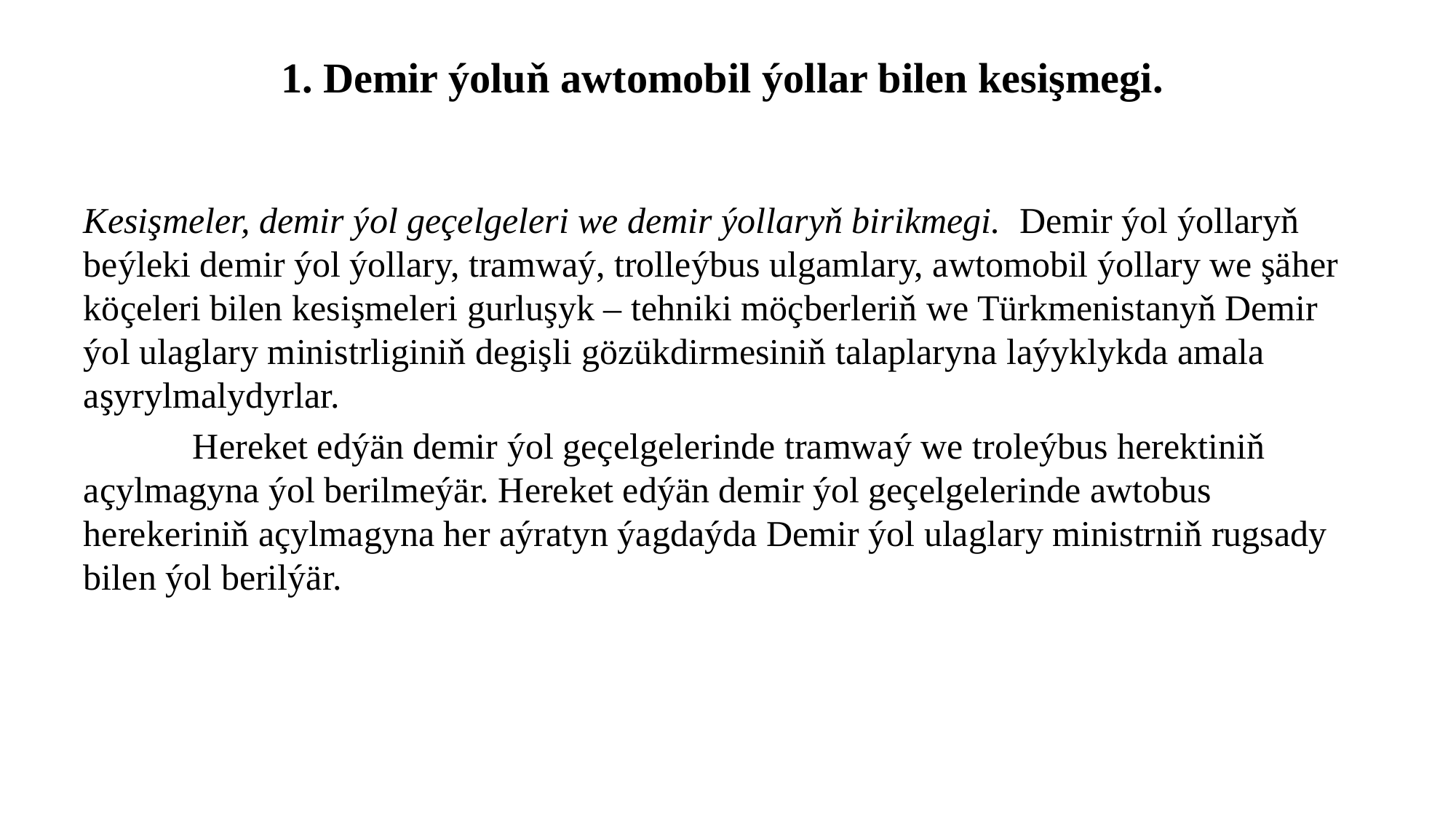

# 1. Demir ýoluň awtomobil ýollar bilen kesişmegi.
Kesişmeler, demir ýol geçelgeleri we demir ýollaryň birikmegi.  Demir ýol ýollaryň beýleki demir ýol ýollary, tramwaý, trolleýbus ulgamlary, awtomobil ýollary we şäher köçeleri bilen kesişmeleri gurluşyk – tehniki möçberleriň we Türkmenistanyň Demir ýol ulaglary ministrliginiň degişli gözükdirmesiniň talaplaryna laýyklykda amala aşyrylmalydyrlar.
	Hereket edýän demir ýol geçelgelerinde tramwaý we troleýbus herektiniň açylmagyna ýol berilmeýär. Hereket edýän demir ýol geçelgelerinde awtobus herekeriniň açylmagyna her aýratyn ýagdaýda Demir ýol ulaglary ministrniň rugsady bilen ýol berilýär.